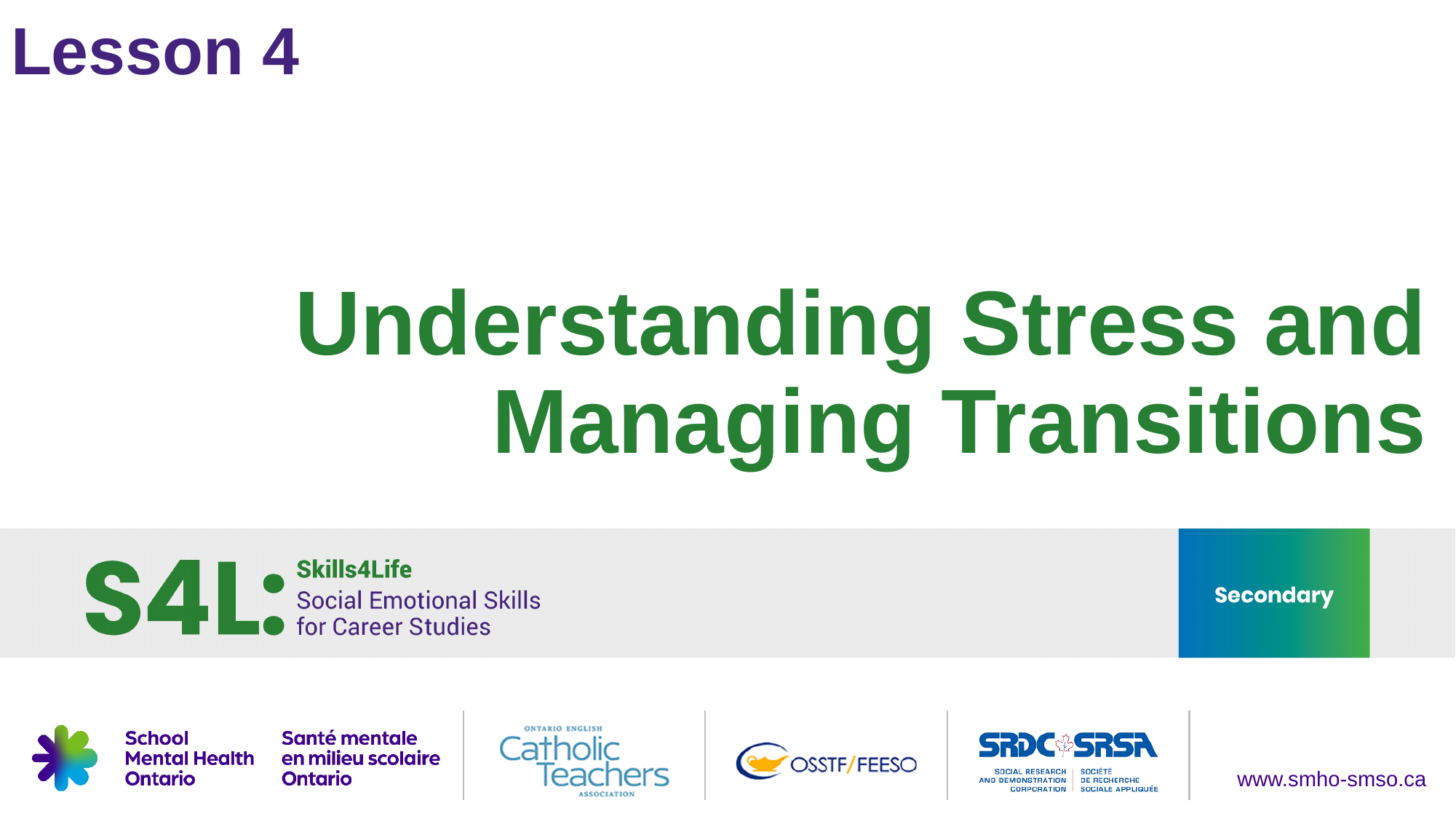

Lesson 4
# Understanding Stress and Managing Transitions